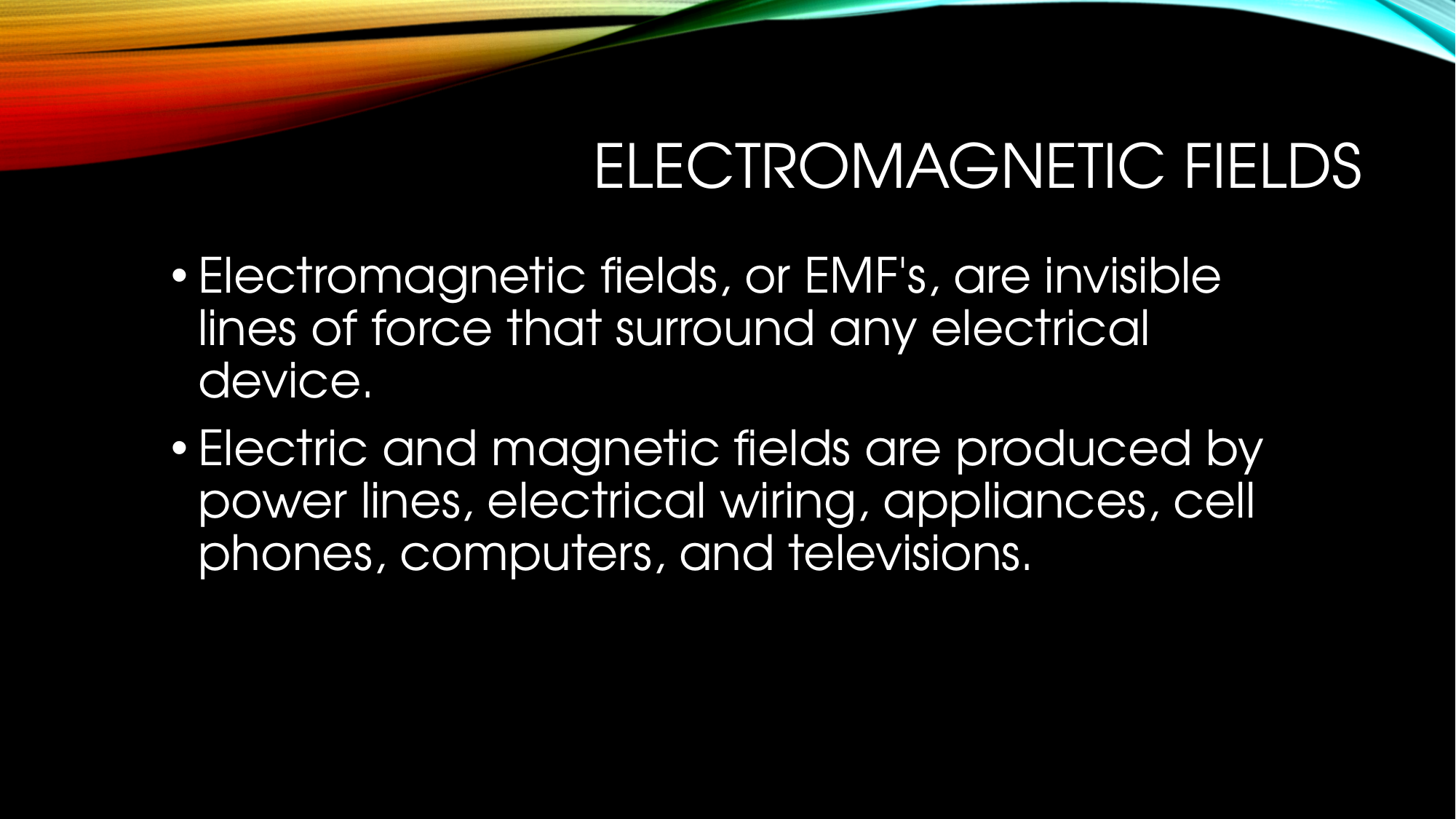

# Electromagnetic fields
Electromagnetic fields, or EMF's, are invisible lines of force that surround any electrical device.
Electric and magnetic fields are produced by power lines, electrical wiring, appliances, cell phones, computers, and televisions.